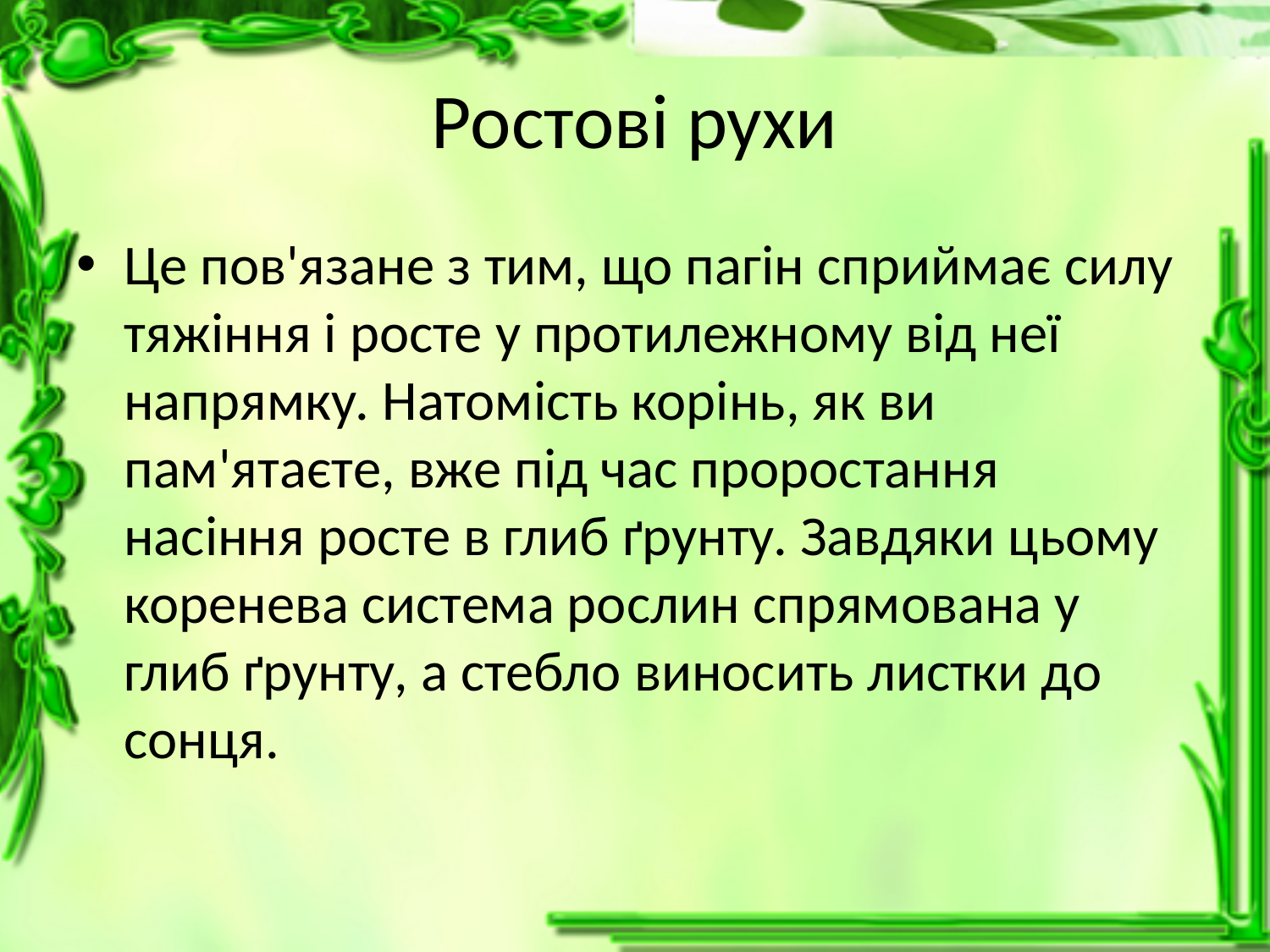

# Ростові рухи
Це пов'язане з тим, що пагін сприймає силу тяжіння і росте у протилежному від неї напрямку. Натомість корінь, як ви пам'ятаєте, вже під час проростання насіння росте в глиб ґрунту. Завдяки цьому коренева система рослин спрямована у глиб ґрунту, а стебло виносить листки до сонця.